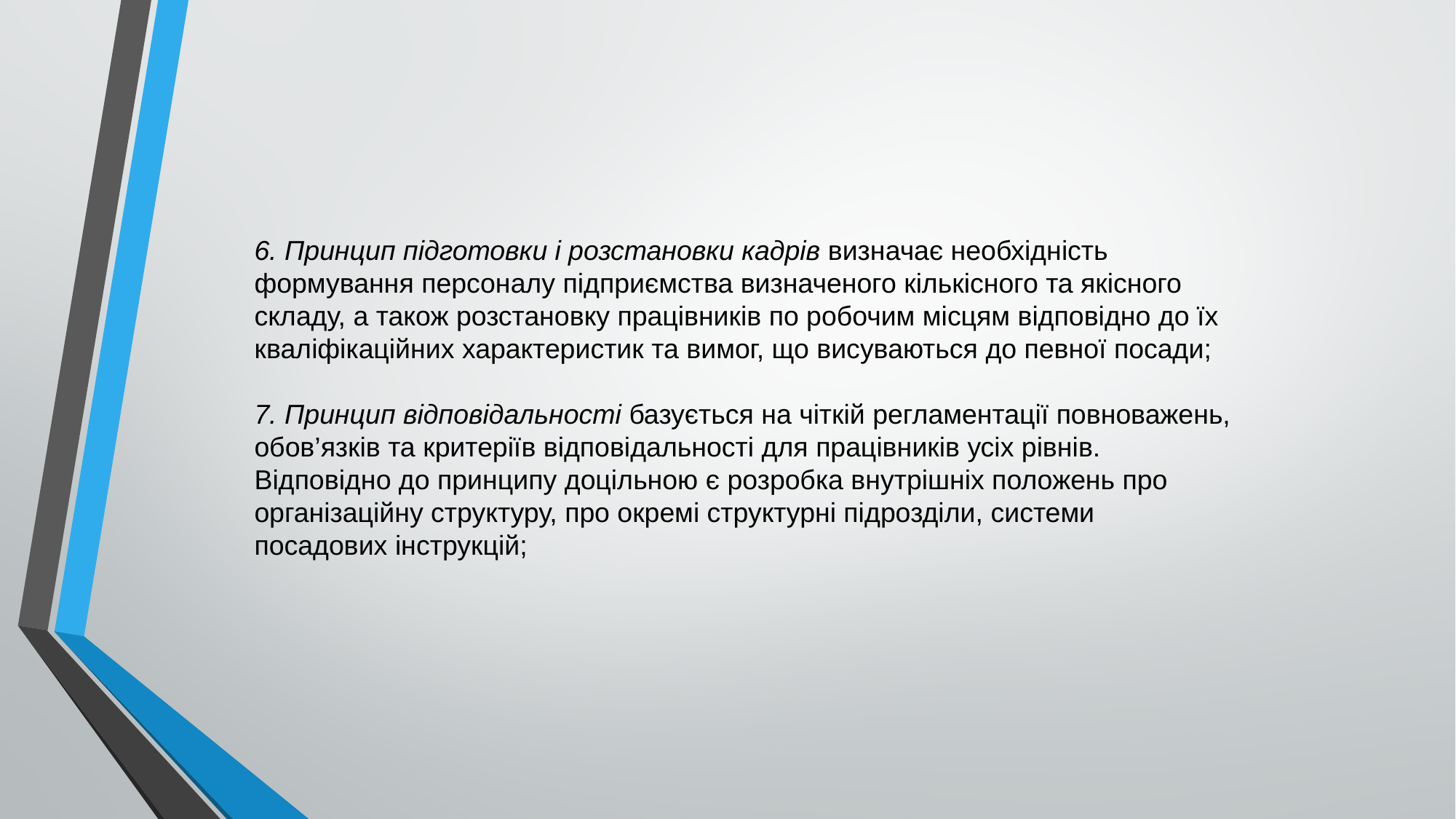

6. Принцип підготовки і розстановки кадрів визначає необхідність формування персоналу підприємства визначеного кількісного та якісного складу, а також розстановку працівників по робочим місцям відповідно до їх кваліфікаційних характеристик та вимог, що висуваються до певної посади;

7. Принцип відповідальності базується на чіткій регламентації повноважень, обов’язків та критеріїв відповідальності для працівників усіх рівнів. Відповідно до принципу доцільною є розробка внутрішніх положень про організаційну структуру, про окремі структурні підрозділи, системи посадових інструкцій;